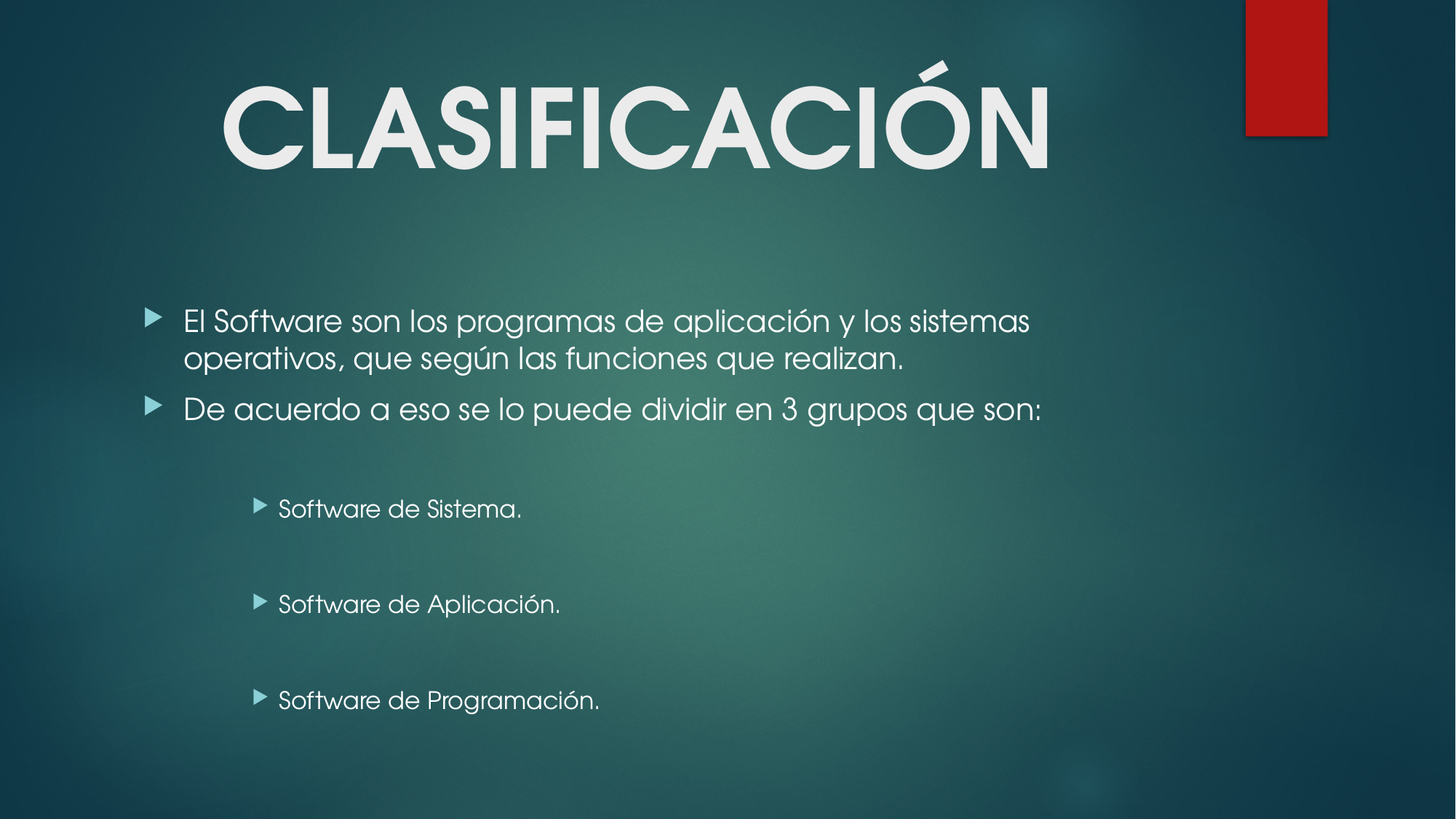

# CLASIFICACIÓN

El Software son los programas de aplicación y los sistemas operativos, que según las funciones que realizan.
De acuerdo a eso se lo puede dividir en 3 grupos que son:

Software de Sistema.

Software de Aplicación.

Software de Programación.